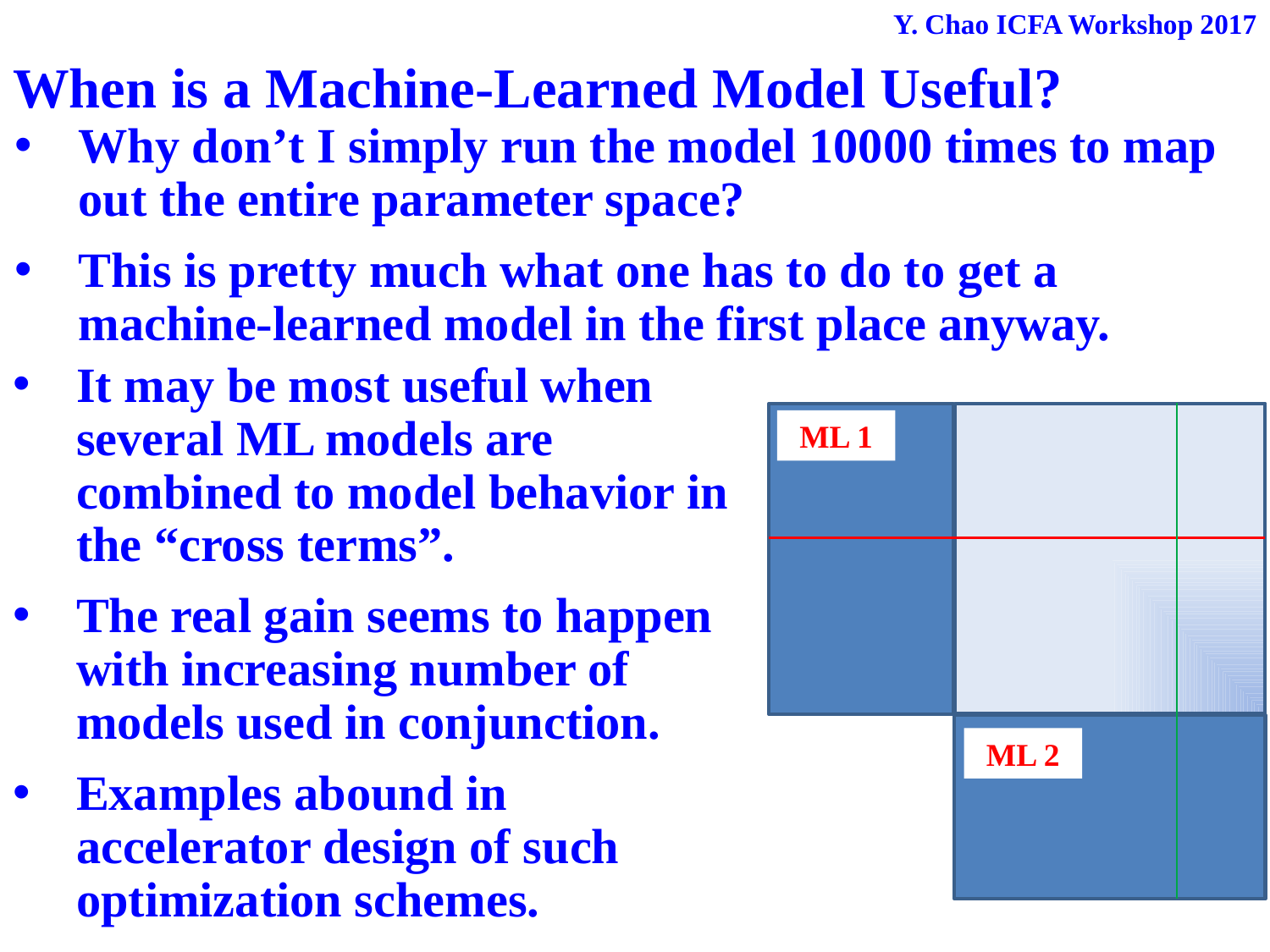

Y. Chao ICFA Workshop 2017
When is a Machine-Learned Model Useful?
Why don’t I simply run the model 10000 times to map out the entire parameter space?
This is pretty much what one has to do to get a machine-learned model in the first place anyway.
It may be most useful when several ML models are combined to model behavior in the “cross terms”.
The real gain seems to happen with increasing number of models used in conjunction.
Examples abound in accelerator design of such optimization schemes.

ML 1

ML 2